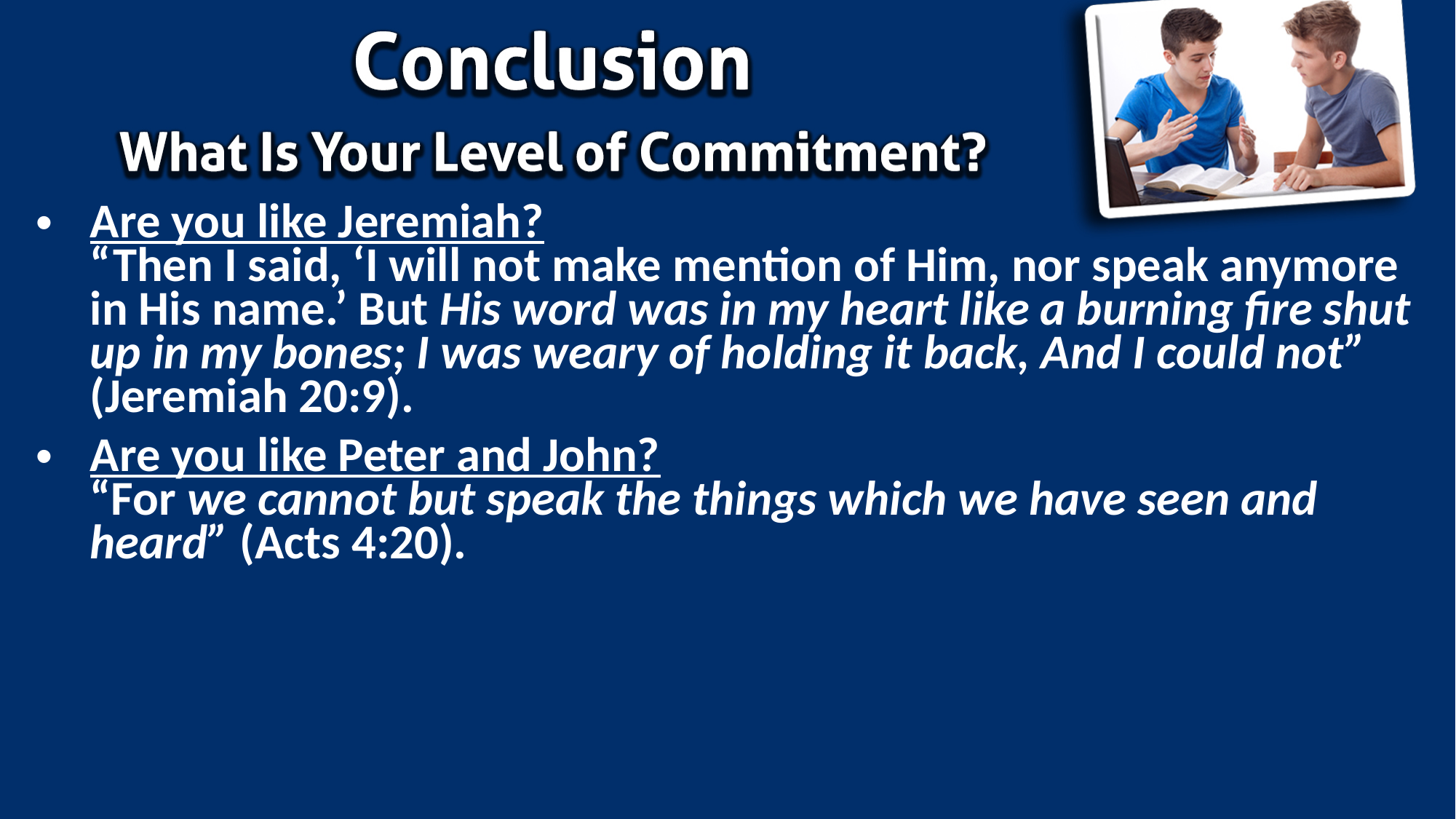

Are you like Jeremiah?
“Then I said, ‘I will not make mention of Him, nor speak anymore in His name.’ But His word was in my heart like a burning fire shut up in my bones; I was weary of holding it back, And I could not” (Jeremiah 20:9).
Are you like Peter and John?
“For we cannot but speak the things which we have seen and heard” (Acts 4:20).